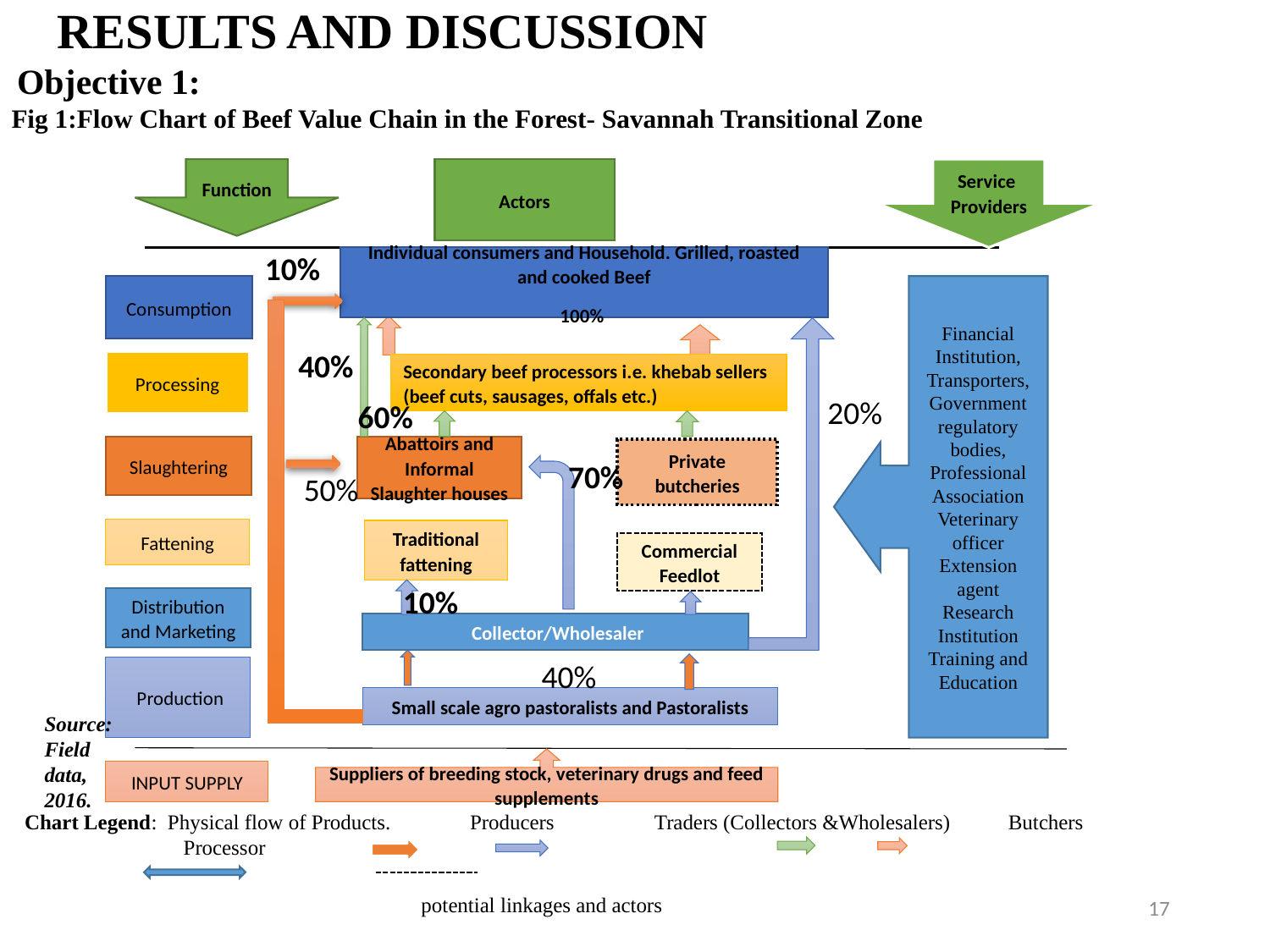

# RESULTS AND DISCUSSION

 Objective 1:
Fig 1:Flow Chart of Beef Value Chain in the Forest- Savannah Transitional Zone

Function
Actors
Service
Providers
10%
Individual consumers and Household. Grilled, roasted and cooked Beef
100%
Consumption
Financial Institution, Transporters, Government regulatory bodies,
Professional Association
Veterinary officer
Extension agent
Research Institution
Training and Education

40%
Processing
Secondary beef processors i.e. khebab sellers (beef cuts, sausages, offals etc.)
20%
60%

Abattoirs and Informal Slaughter houses
Slaughtering
Private butcheries
70%

50%
Fattening
Traditional fattening
 10%
Commercial Feedlot

Distribution and Marketing

 Collector/Wholesaler

40%

 Production
Small scale agro pastoralists and Pastoralists
Source: Field data, 2016.

Suppliers of breeding stock, veterinary drugs and feed supplements
INPUT SUPPLY
Chart Legend:  Physical flow of Products.               Producers                   Traders (Collectors &Wholesalers)           Butchers	      Processor

17
      potential linkages and actors